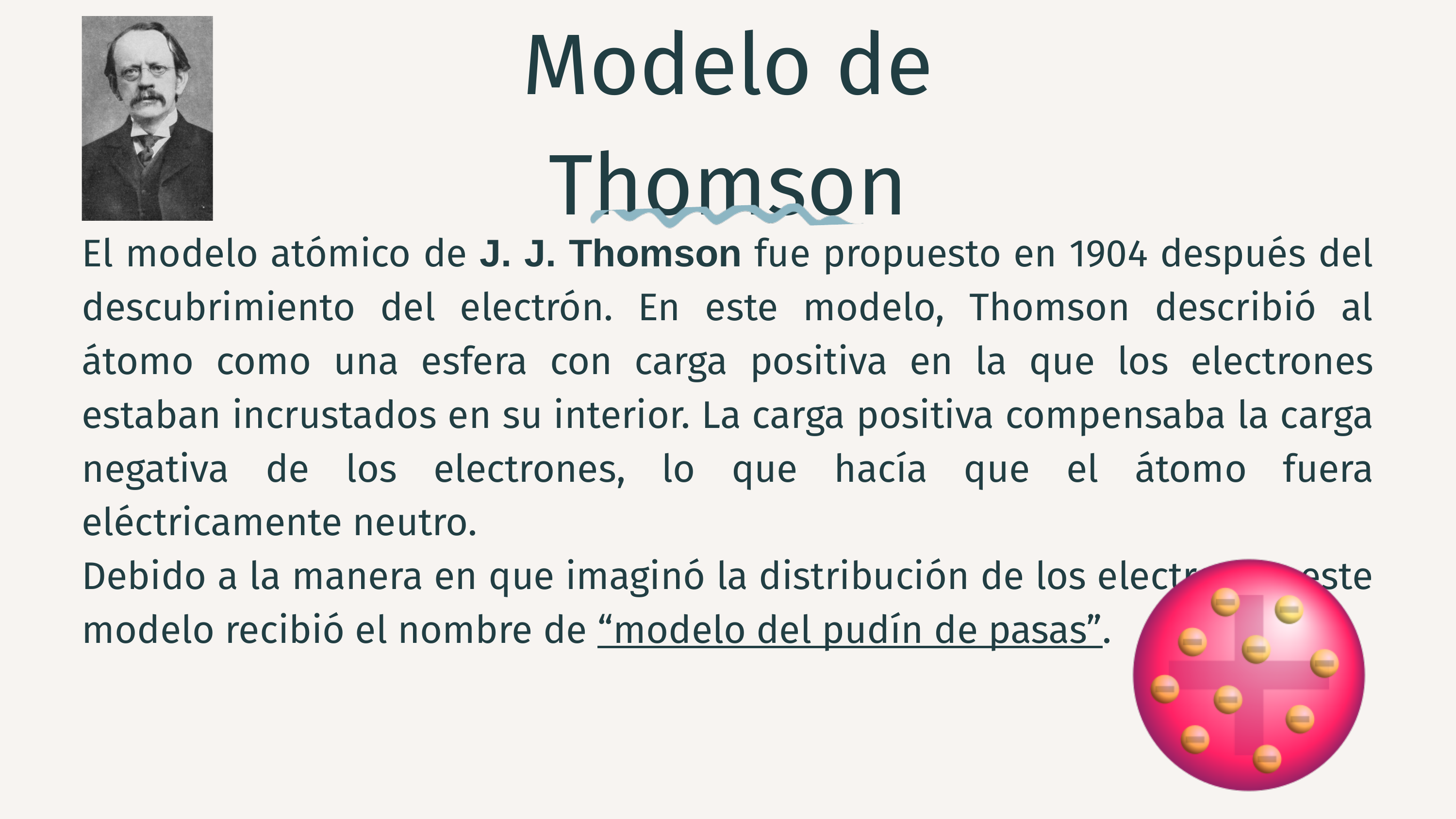

Modelo de Thomson

El modelo atómico de J. J. Thomson fue propuesto en 1904 después del descubrimiento del electrón. En este modelo, Thomson describió al átomo como una esfera con carga positiva en la que los electrones estaban incrustados en su interior. La carga positiva compensaba la carga negativa de los electrones, lo que hacía que el átomo fuera eléctricamente neutro.
Debido a la manera en que imaginó la distribución de los electrones, este modelo recibió el nombre de “modelo del pudín de pasas”.